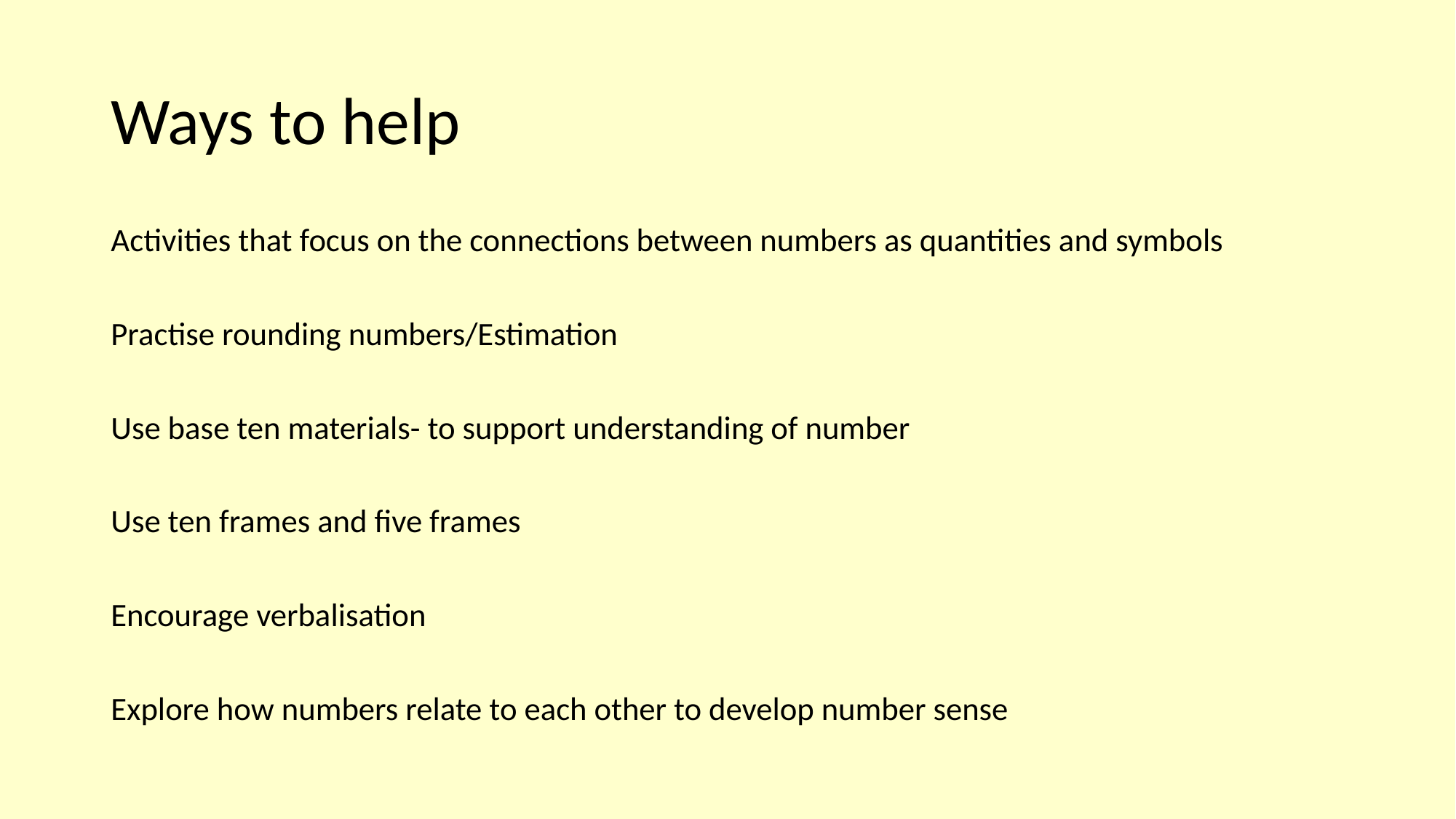

# Ways to help
Activities that focus on the connections between numbers as quantities and symbols

Practise rounding numbers/Estimation

Use base ten materials- to support understanding of number

Use ten frames and five frames

Encourage verbalisation

Explore how numbers relate to each other to develop number sense